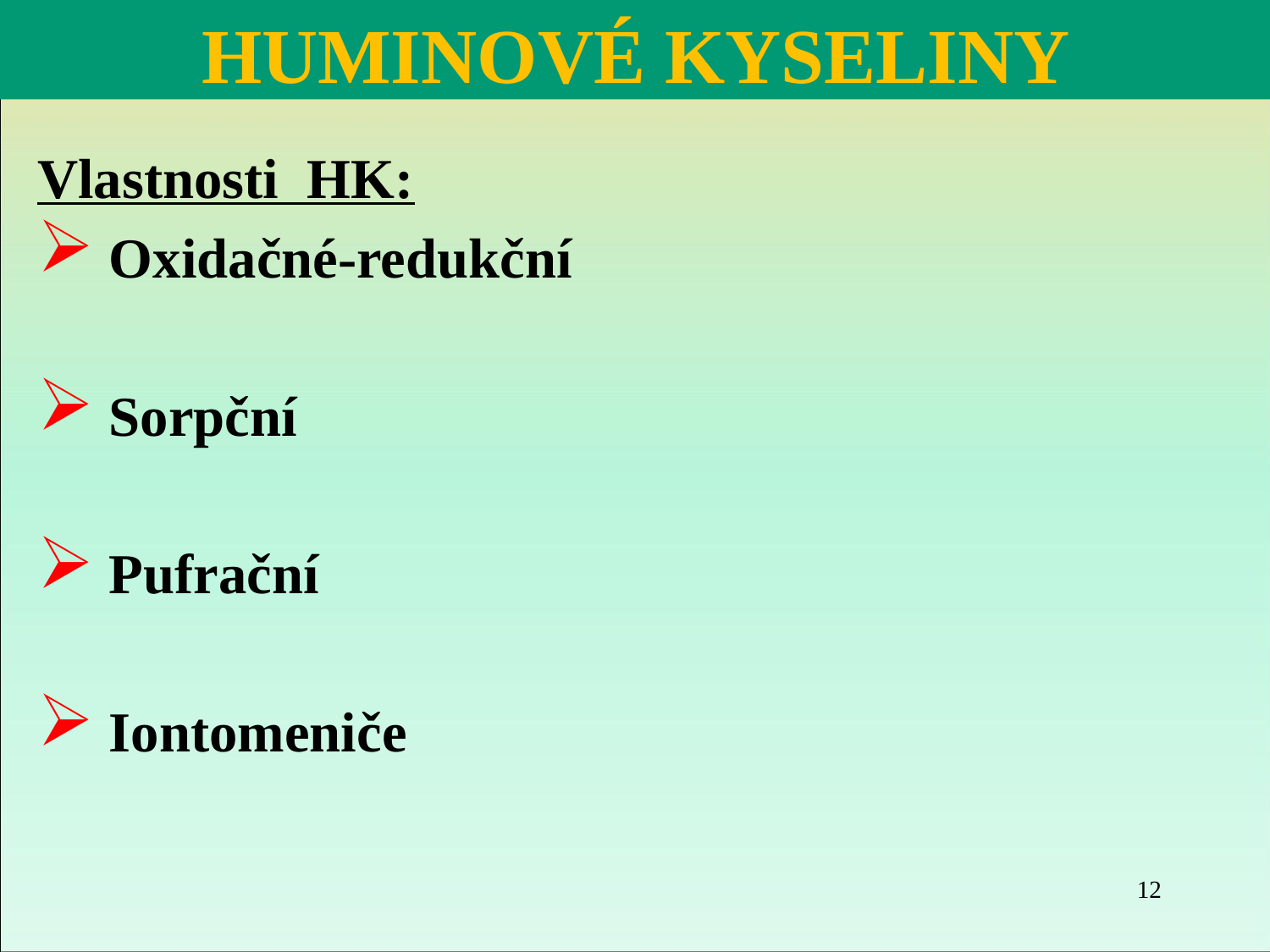

HUMINOVÉ KYSELINY
Vlastnosti  HK:
 Oxidačné-redukční

 Sorpční

 Pufrační

 Iontomeniče
12